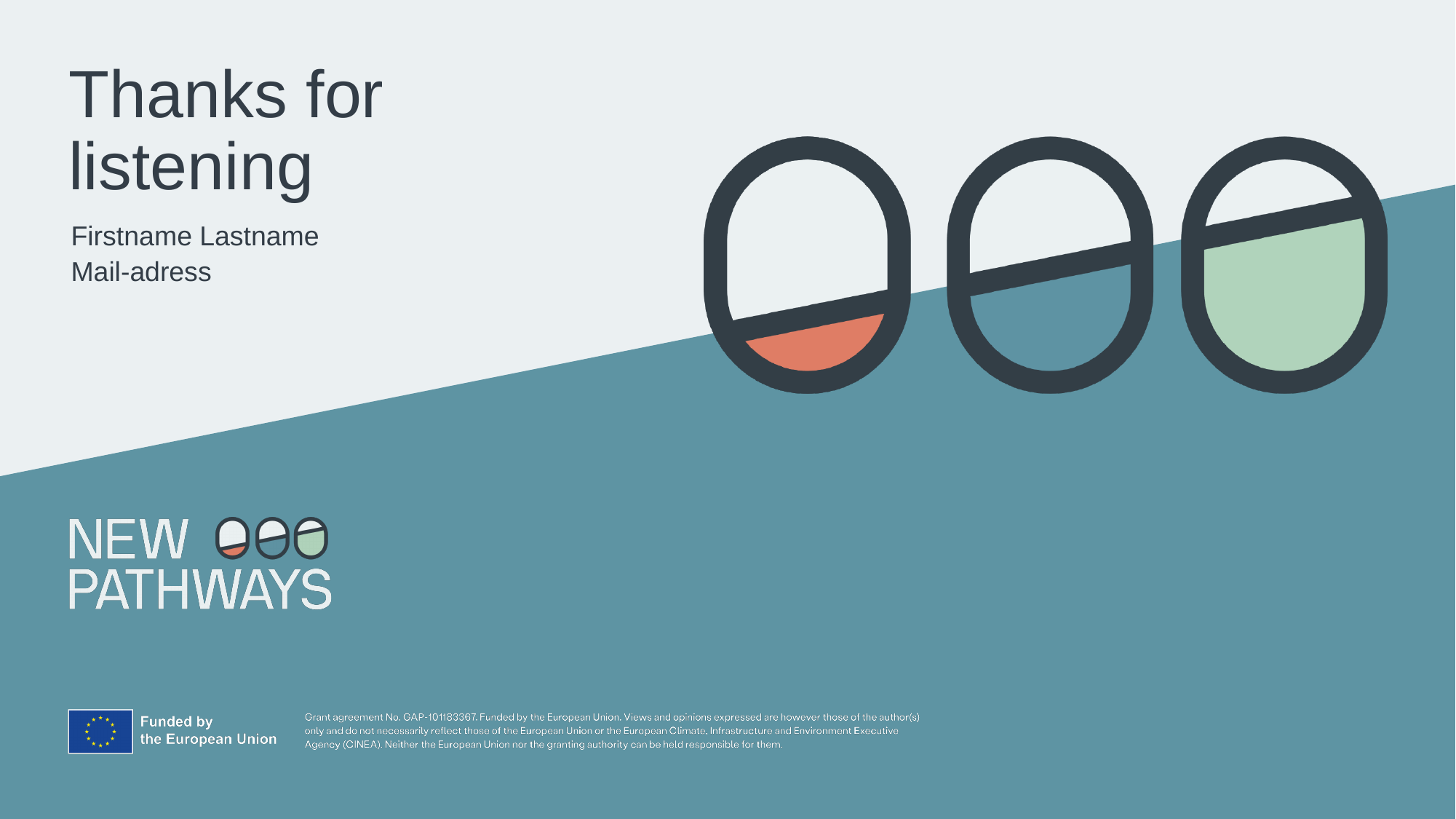

# Thanks for listening
Firstname Lastname
Mail-adress